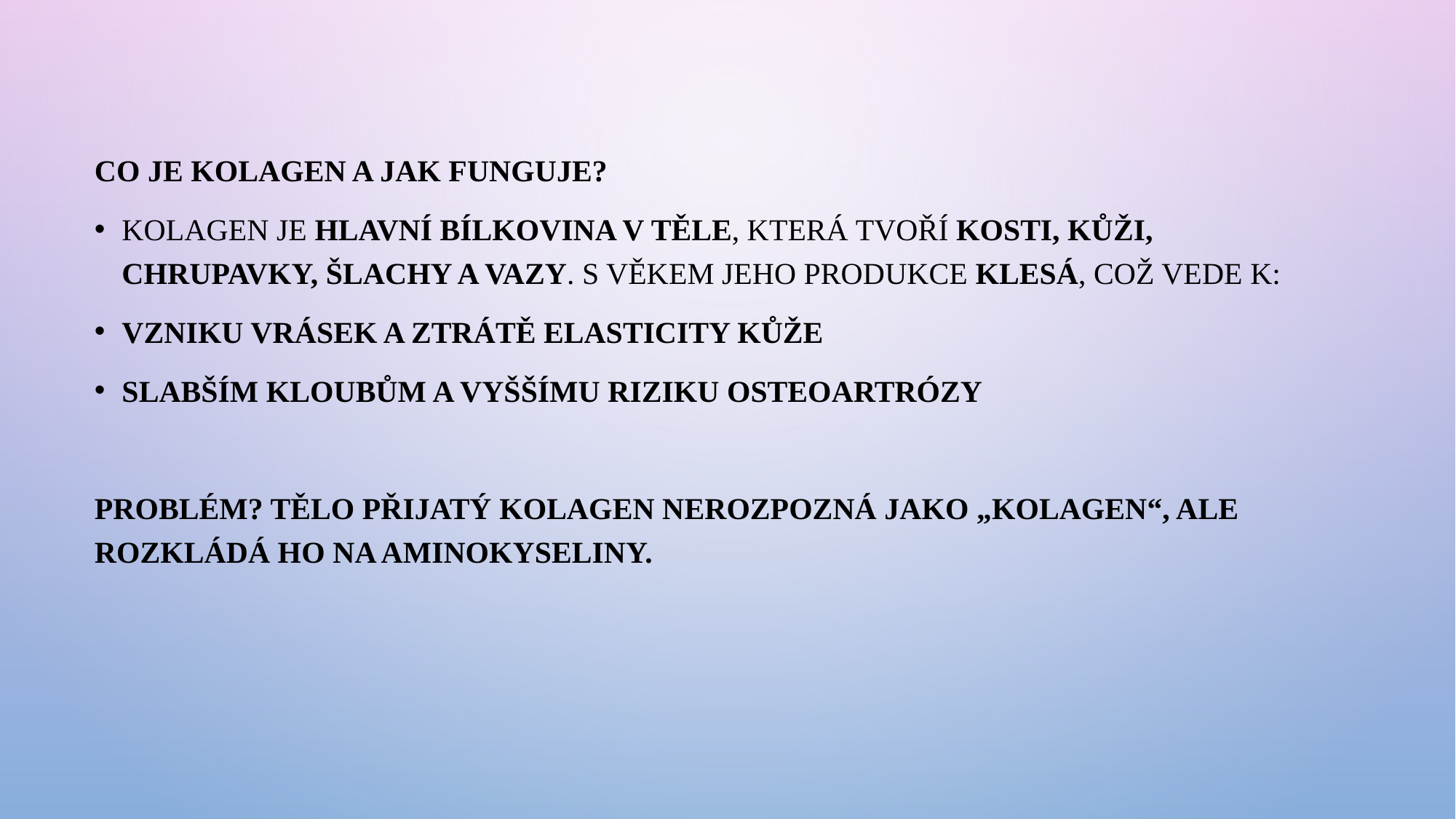

Co je kolagen a jak funguje?
Kolagen je hlavní bílkovina v těle, která tvoří kosti, kůži, chrupavky, šlachy a vazy. S věkem jeho produkce klesá, což vede k:
Vzniku vrásek a ztrátě elasticity kůže
Slabším kloubům a vyššímu riziku osteoartrózy

Problém? Tělo přijatý kolagen nerozpozná jako „kolagen“, ale rozkládá ho na aminokyseliny.